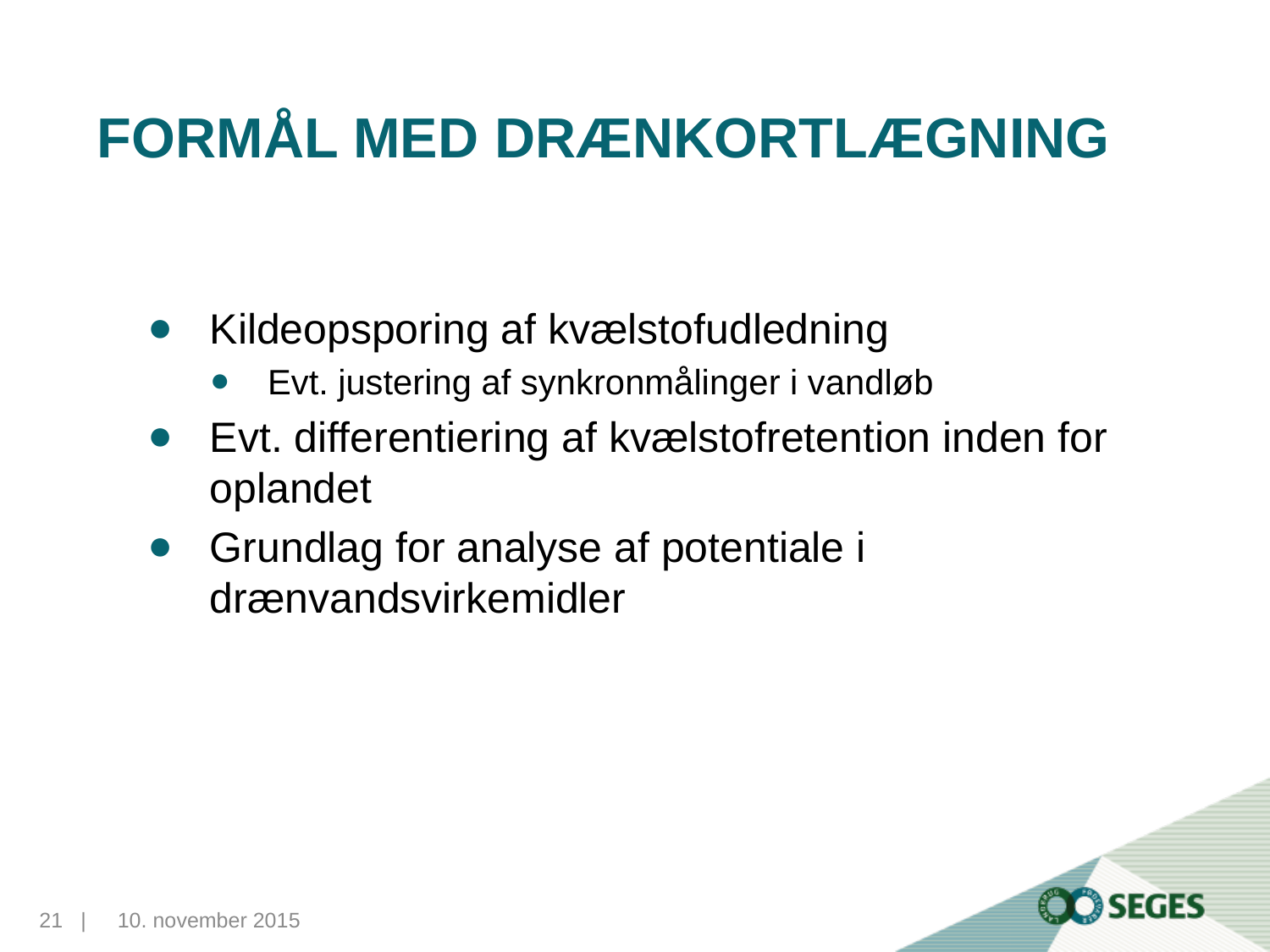

# Formål med drænkortlægning
Kildeopsporing af kvælstofudledning
Evt. justering af synkronmålinger i vandløb
Evt. differentiering af kvælstofretention inden for oplandet
Grundlag for analyse af potentiale i drænvandsvirkemidler
21...|
10. november 2015